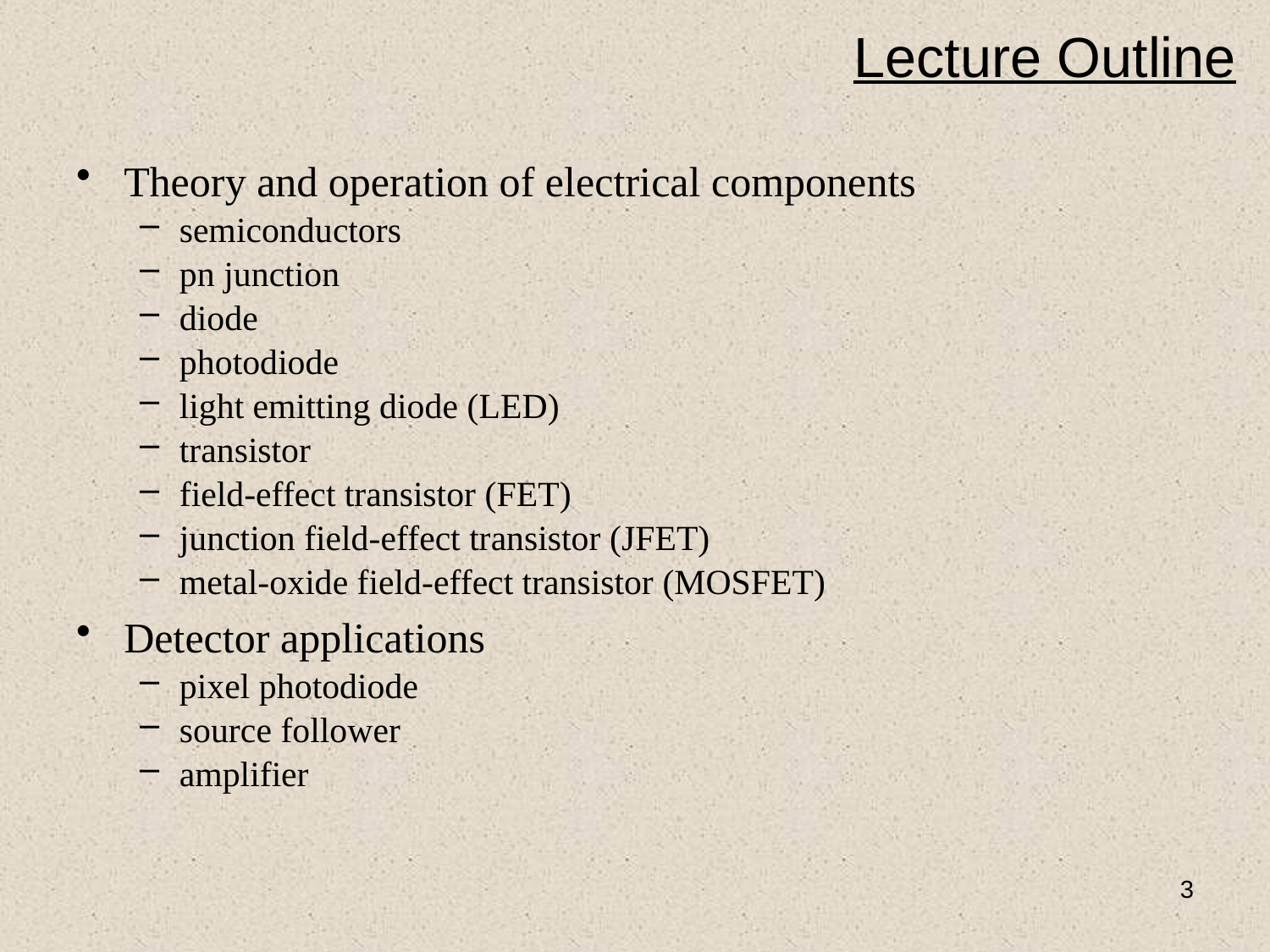

# Lecture Outline
Theory and operation of electrical components
semiconductors
pn junction
diode
photodiode
light emitting diode (LED)
transistor
field-effect transistor (FET)
junction field-effect transistor (JFET)
metal-oxide field-effect transistor (MOSFET)
Detector applications
pixel photodiode
source follower
amplifier

3